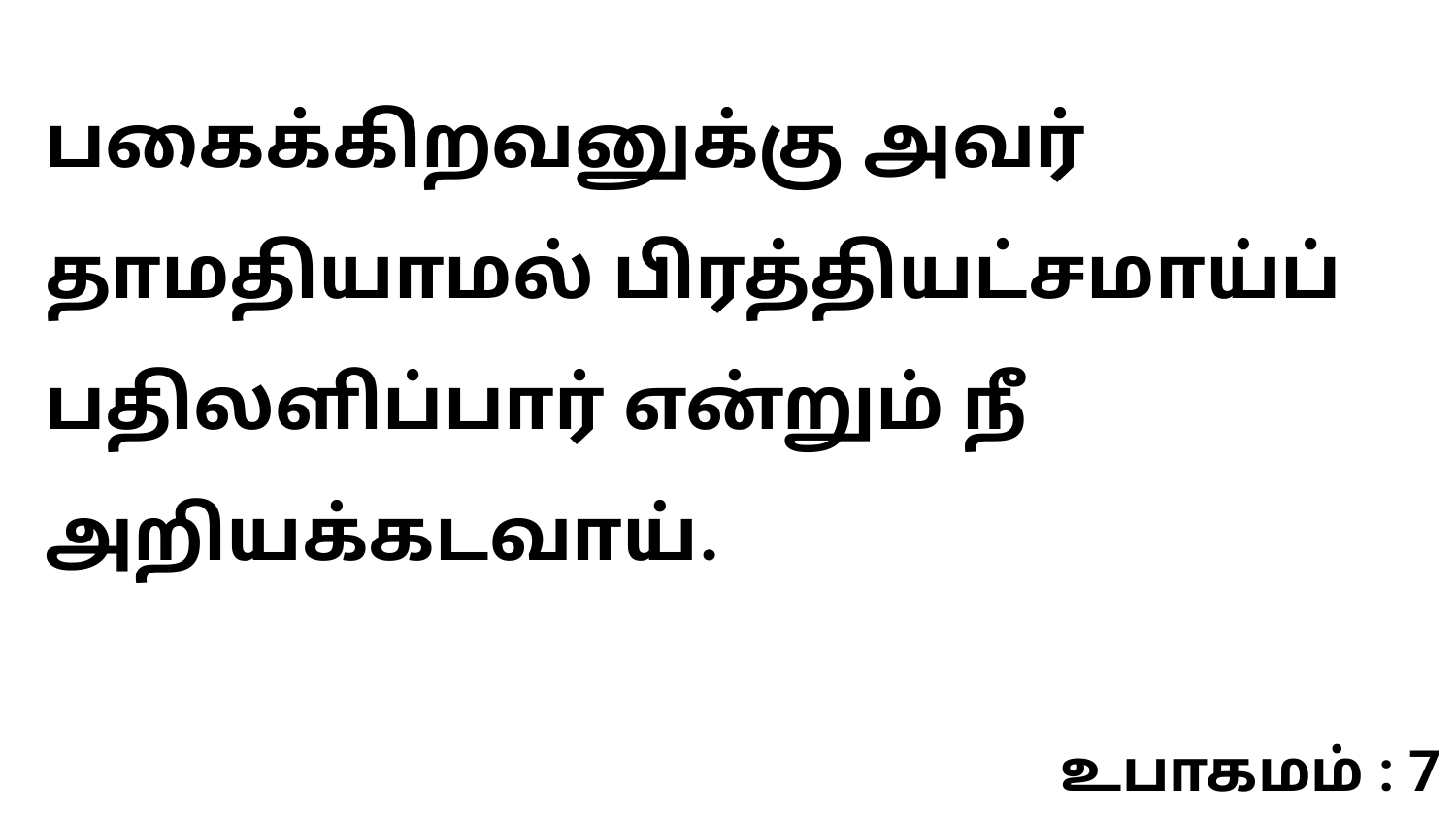

பகைக்கிறவனுக்கு அவர் தாமதியாமல் பிரத்தியட்சமாய்ப் பதிலளிப்பார் என்றும் நீ அறியக்கடவாய்.
உபாகமம் : 7